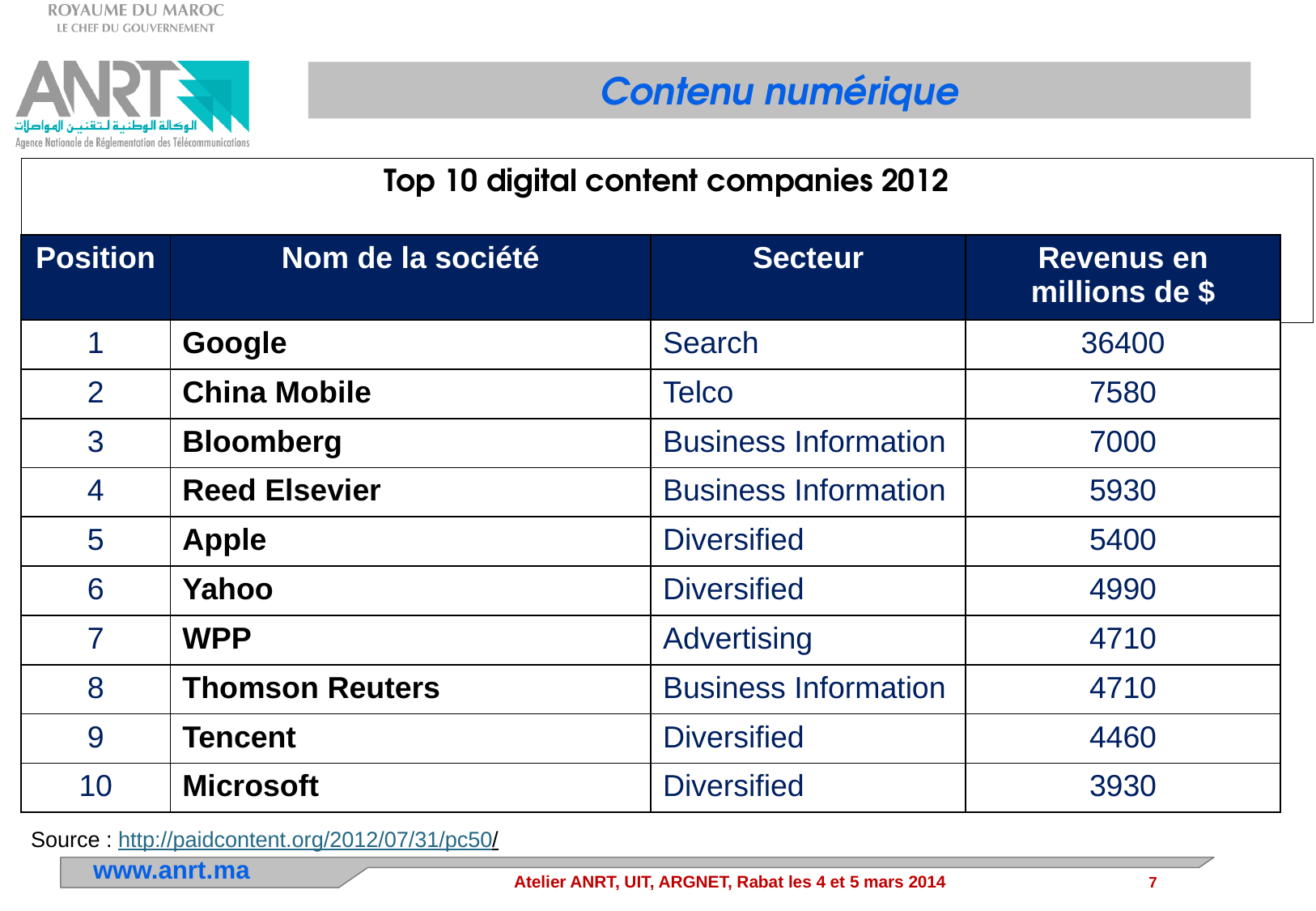

Contenu numérique
# Top 10 digital content companies 2012
| Position | Nom de la société | Secteur | Revenus en millions de $ |
| --- | --- | --- | --- |
| 1 | Google | Search | 36400 |
| 2 | China Mobile | Telco | 7580 |
| 3 | Bloomberg | Business Information | 7000 |
| 4 | Reed Elsevier | Business Information | 5930 |
| 5 | Apple | Diversified | 5400 |
| 6 | Yahoo | Diversified | 4990 |
| 7 | WPP | Advertising | 4710 |
| 8 | Thomson Reuters | Business Information | 4710 |
| 9 | Tencent | Diversified | 4460 |
| 10 | Microsoft | Diversified | 3930 |
Source : http://paidcontent.org/2012/07/31/pc50/
1)	Hors marge E-commerce
Source:	Idate